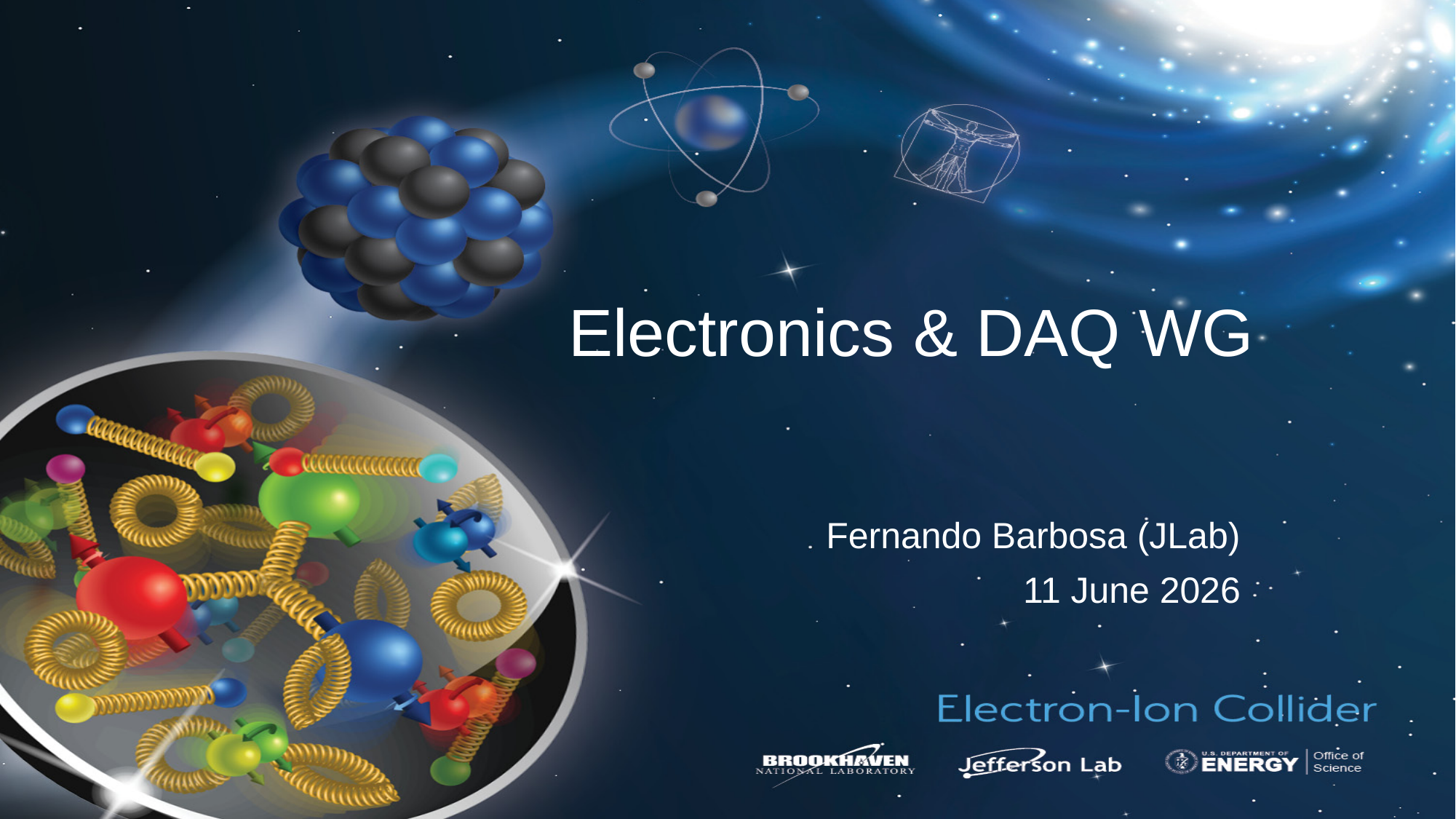

# Electronics & DAQ WG
Fernando Barbosa (JLab)
11 June 2026